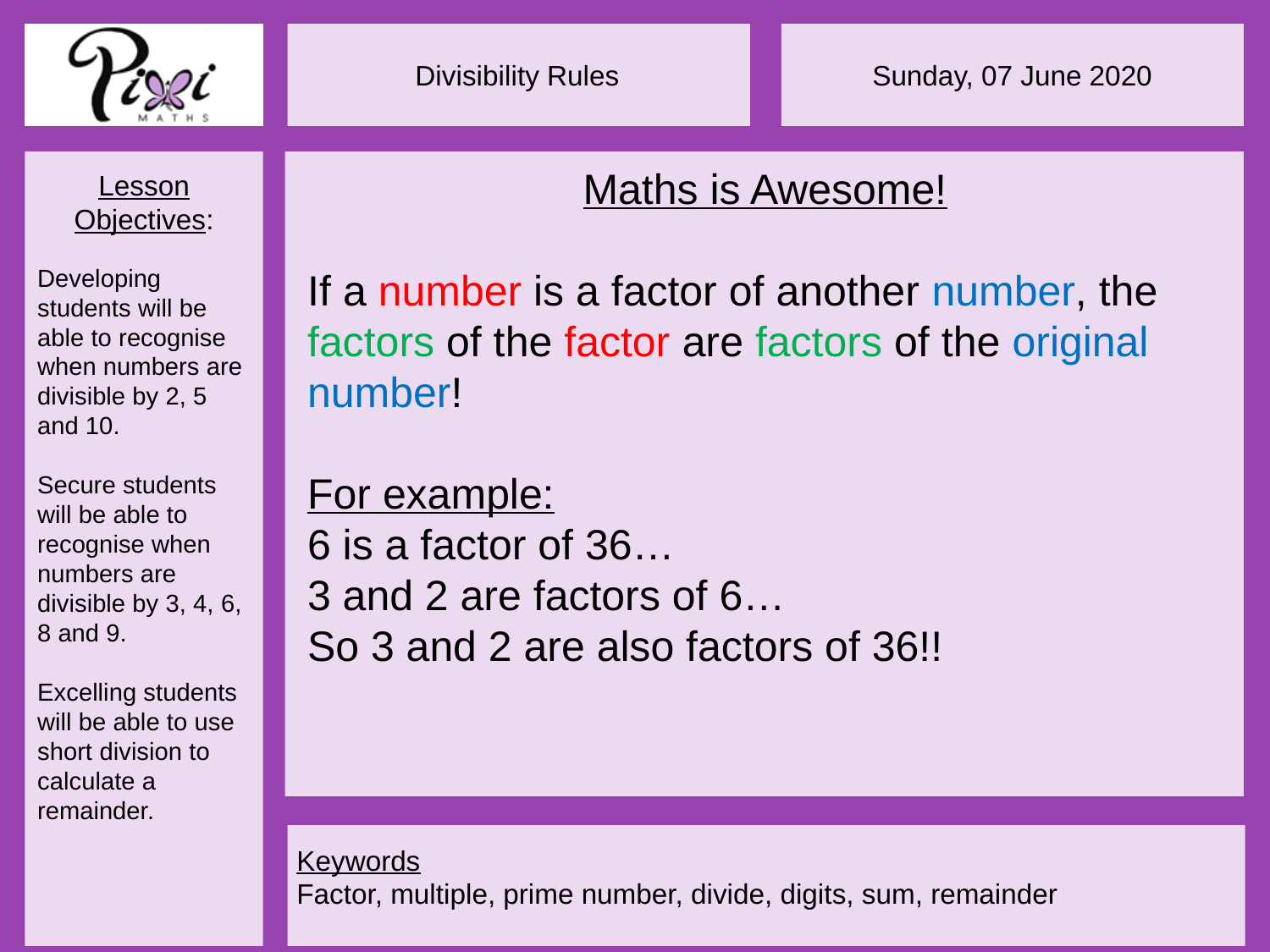

Maths is Awesome!

If a number is a factor of another number, the factors of the factor are factors of the original number!

For example:
6 is a factor of 36…
3 and 2 are factors of 6…
So 3 and 2 are also factors of 36!!